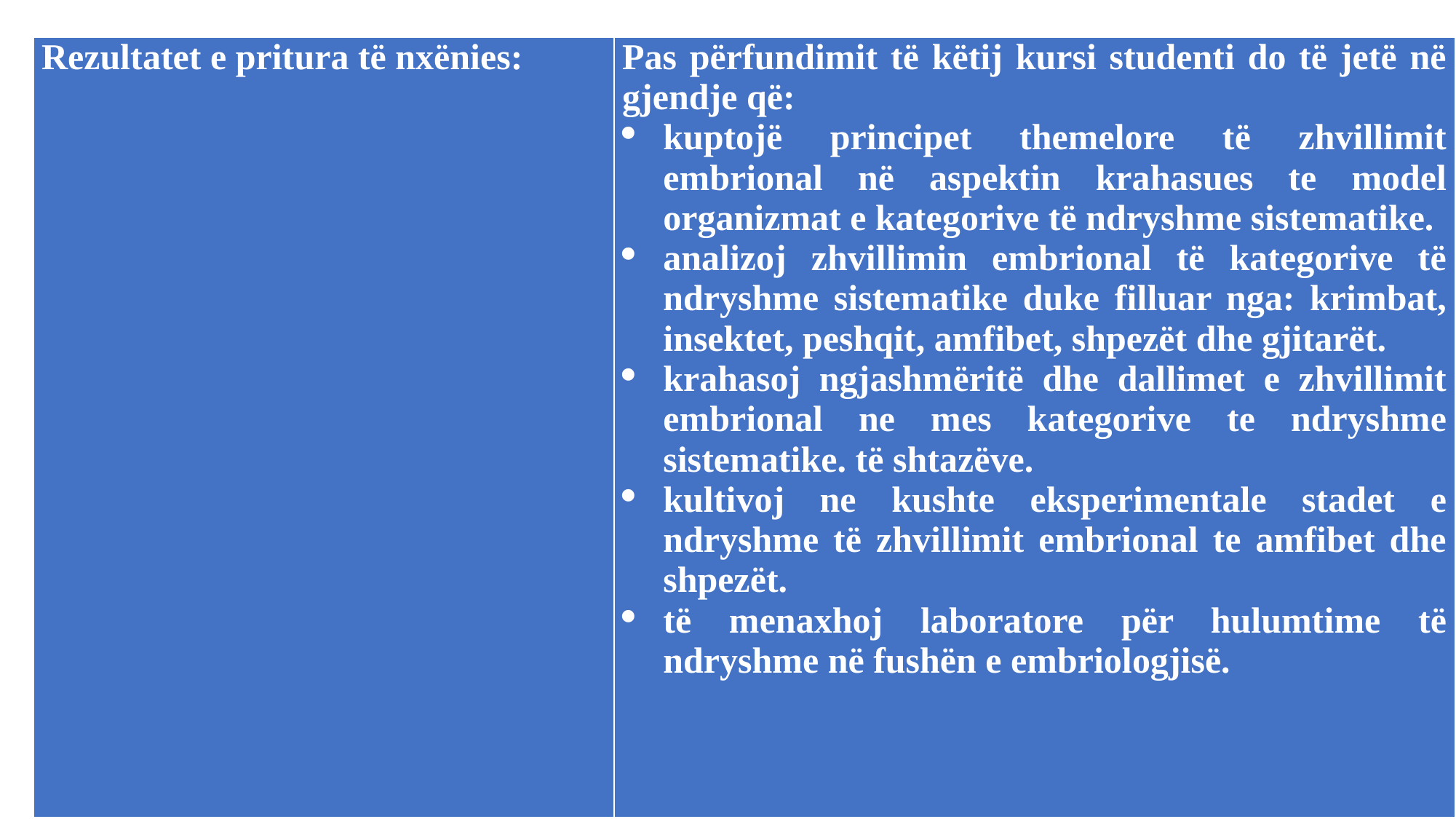

| Rezultatet e pritura të nxënies: | Pas përfundimit të këtij kursi studenti do të jetë në gjendje që: kuptojë principet themelore të zhvillimit embrional në aspektin krahasues te model organizmat e kategorive të ndryshme sistematike. analizoj zhvillimin embrional të kategorive të ndryshme sistematike duke filluar nga: krimbat, insektet, peshqit, amfibet, shpezët dhe gjitarët. krahasoj ngjashmëritë dhe dallimet e zhvillimit embrional ne mes kategorive te ndryshme sistematike. të shtazëve. kultivoj ne kushte eksperimentale stadet e ndryshme të zhvillimit embrional te amfibet dhe shpezët. të menaxhoj laboratore për hulumtime të ndryshme në fushën e embriologjisë. |
| --- | --- |